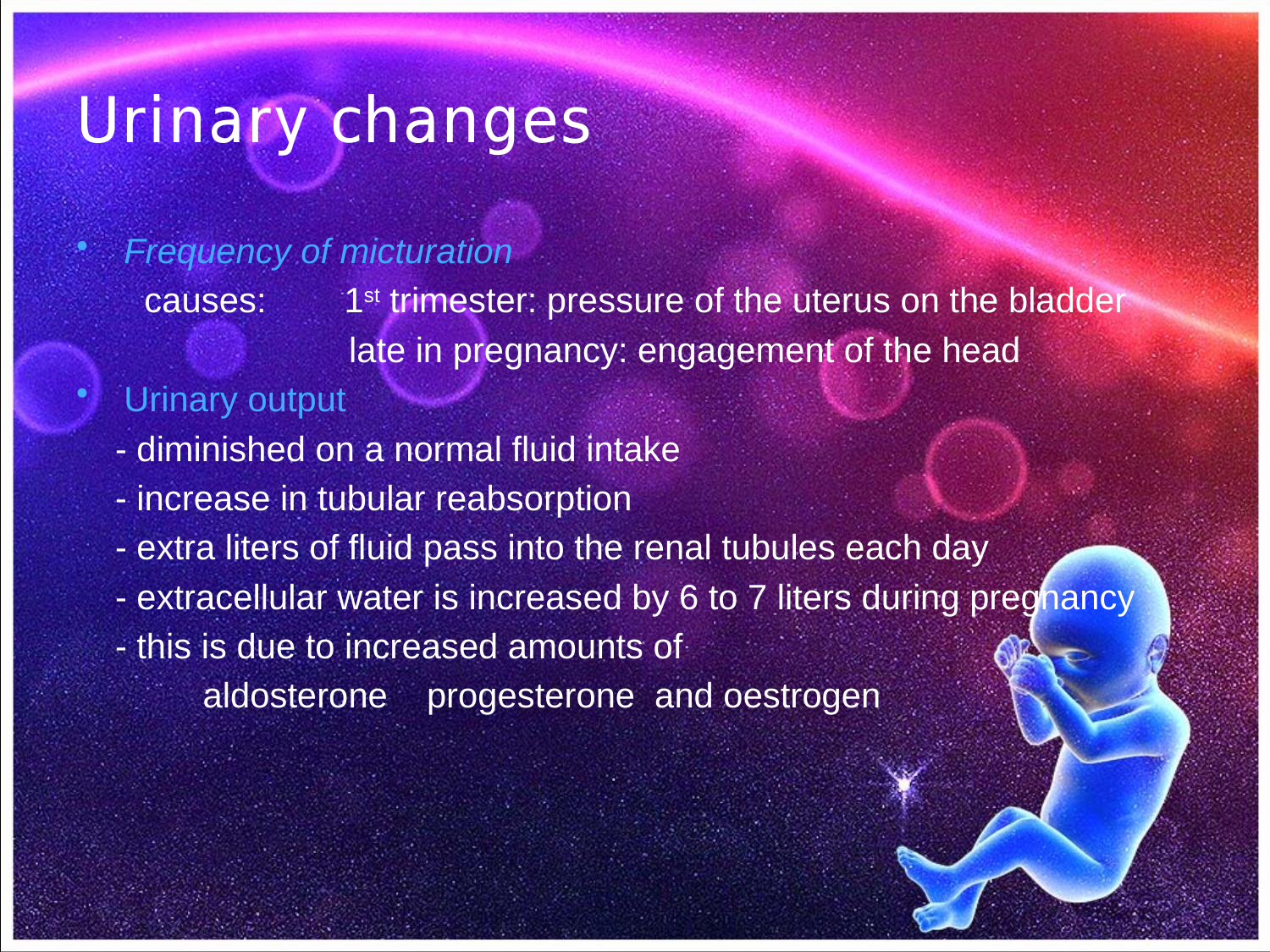

# Urinary changes
Frequency of micturation
       causes:        1st trimester: pressure of the uterus on the bladder
                            late in pregnancy: engagement of the head
Urinary output
    - diminished on a normal fluid intake
    - increase in tubular reabsorption
    - extra liters of fluid pass into the renal tubules each day
    - extracellular water is increased by 6 to 7 liters during pregnancy
    - this is due to increased amounts of
             aldosterone    progesterone  and oestrogen